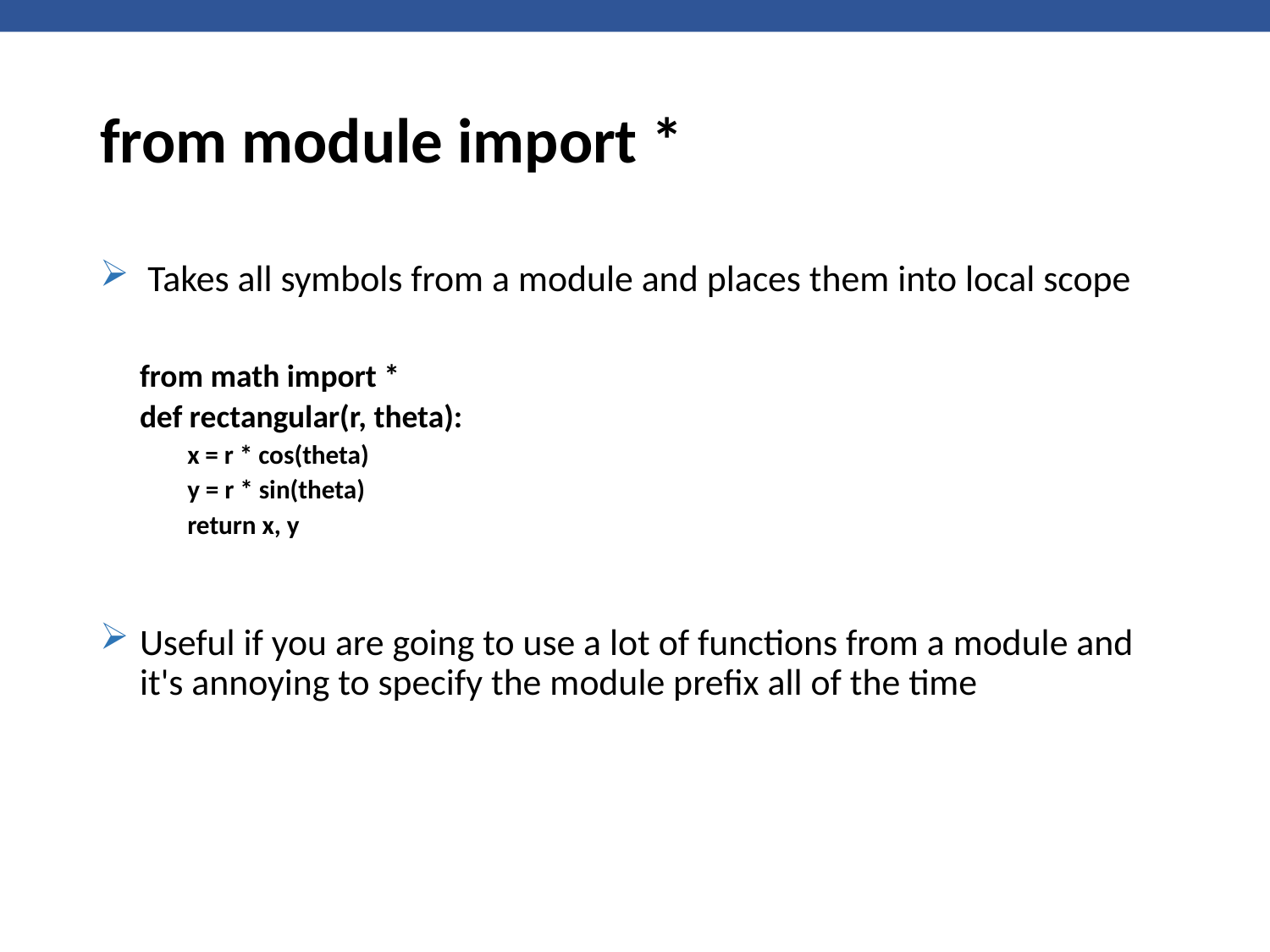

# from module import *
Takes all symbols from a module and places them into local scope

from math import *
def rectangular(r, theta):
x = r * cos(theta)
y = r * sin(theta)
return x, y

Useful if you are going to use a lot of functions from a module and it's annoying to specify the module prefix all of the time